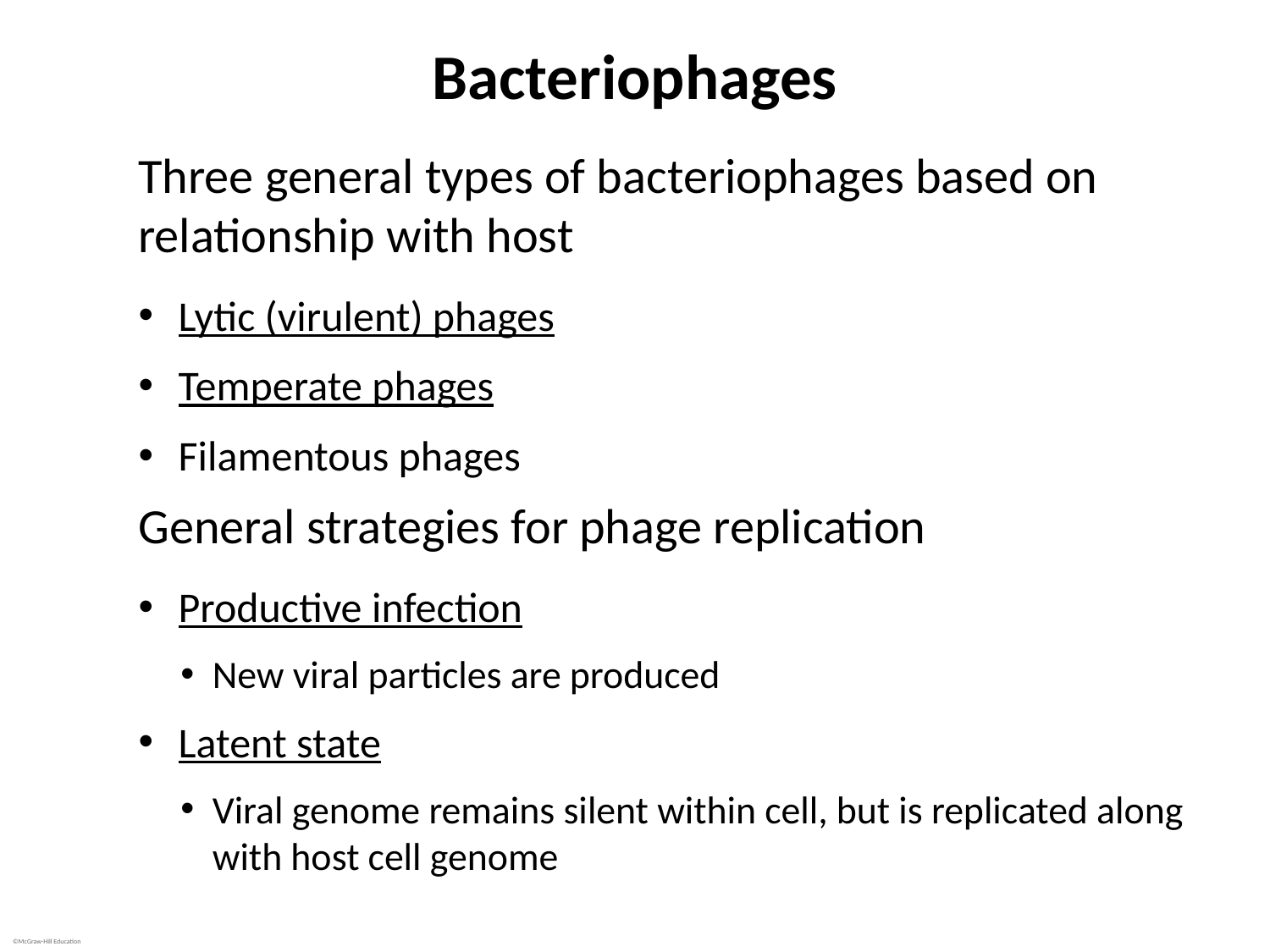

# Bacteriophages
Three general types of bacteriophages based on relationship with host
Lytic (virulent) phages
Temperate phages
Filamentous phages
General strategies for phage replication
Productive infection
New viral particles are produced
Latent state
Viral genome remains silent within cell, but is replicated along with host cell genome